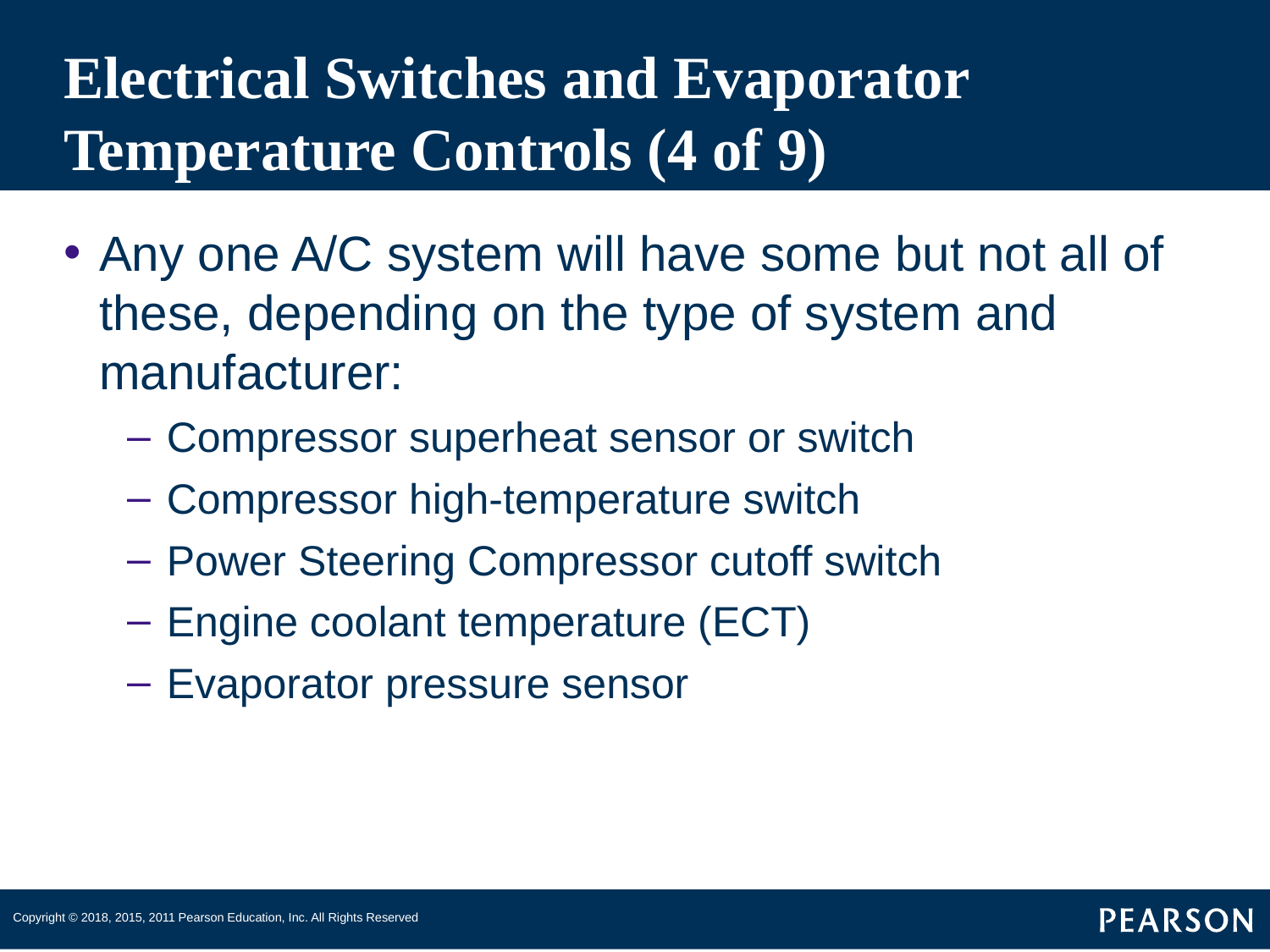

# Electrical Switches and Evaporator Temperature Controls (4 of 9)
Any one A/C system will have some but not all of these, depending on the type of system and manufacturer:
Compressor superheat sensor or switch
Compressor high-temperature switch
Power Steering Compressor cutoff switch
Engine coolant temperature (ECT)
Evaporator pressure sensor